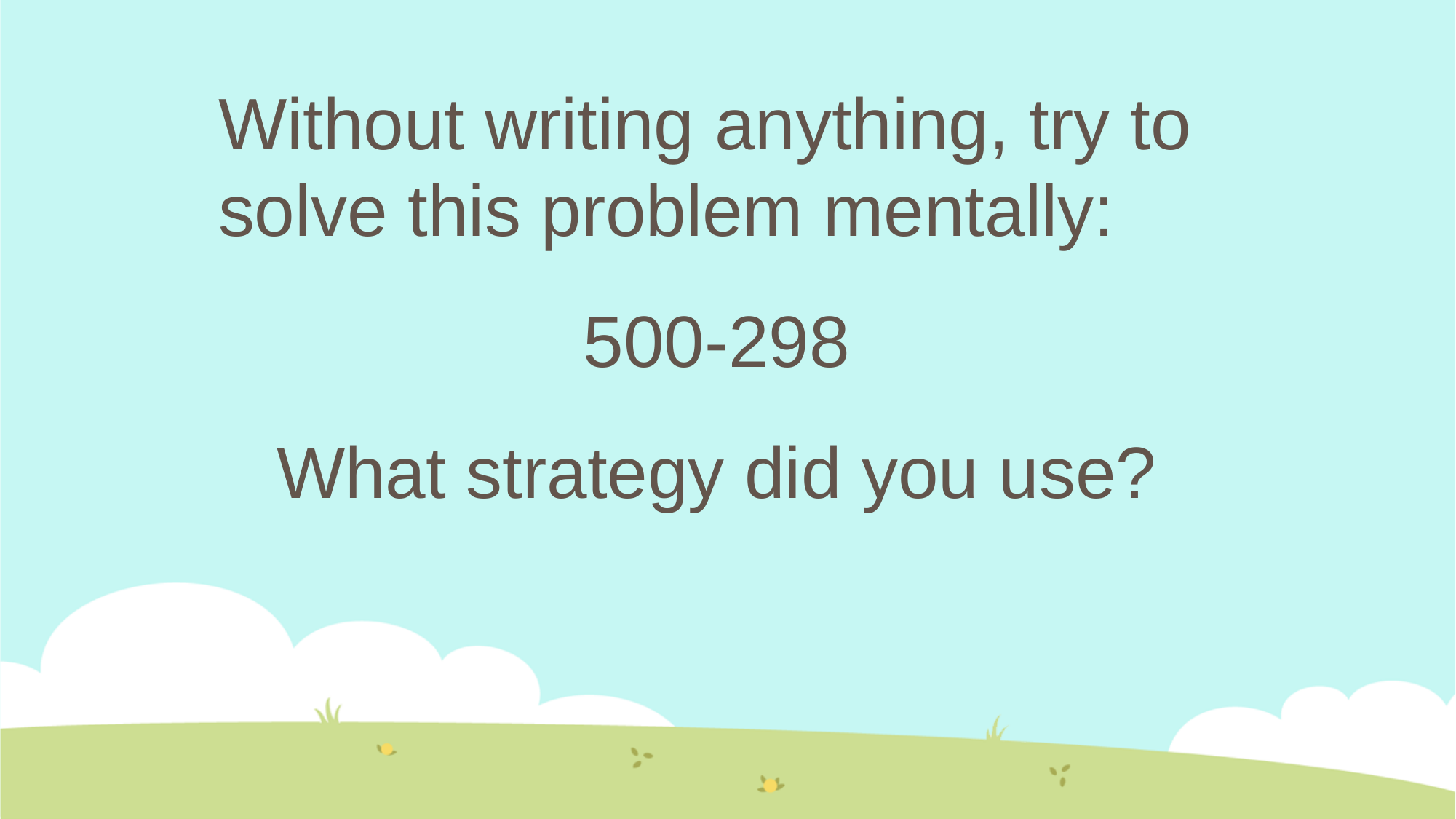

Without writing anything, try to solve this problem mentally:
500-298
What strategy did you use?